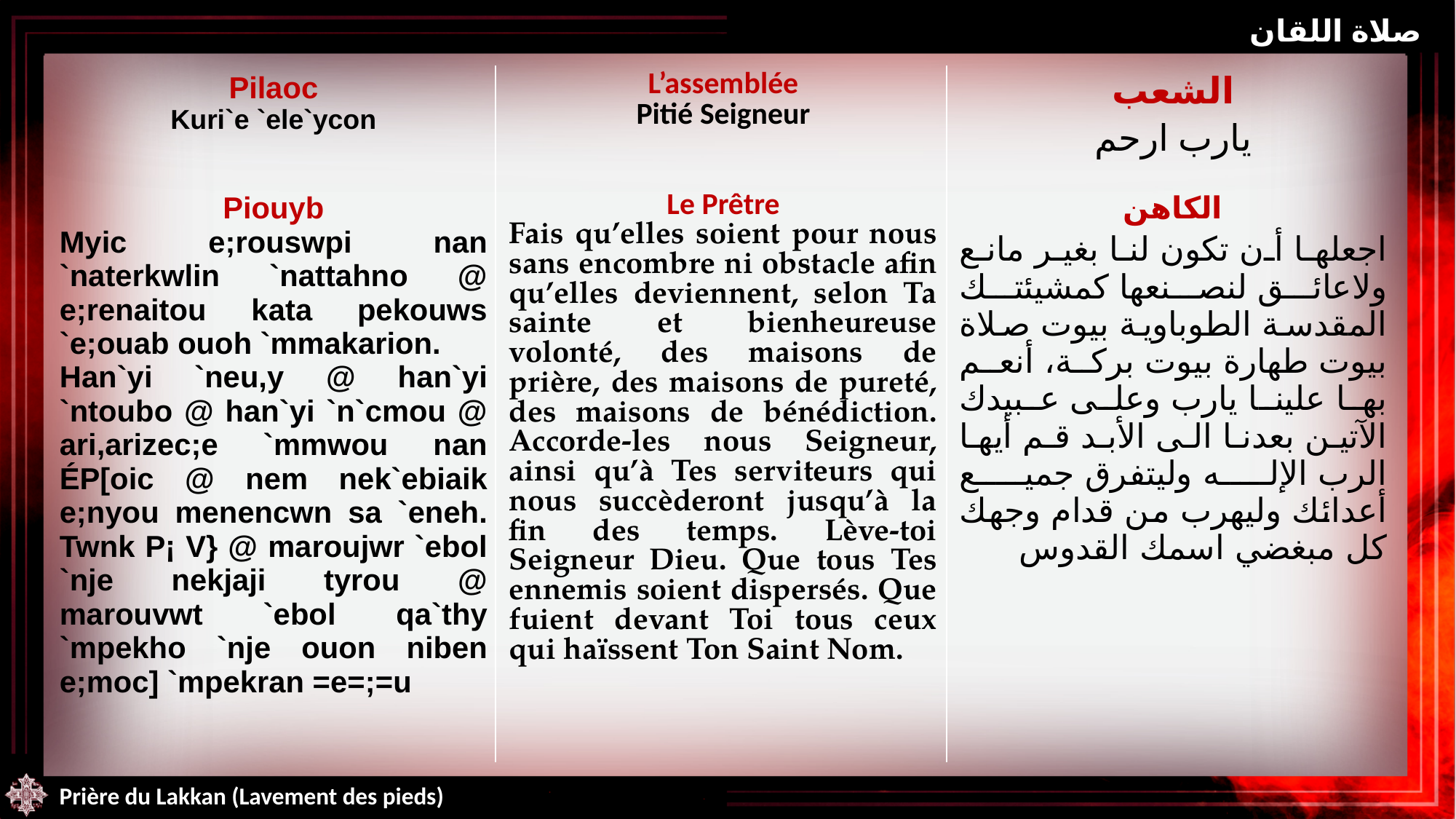

صلاة اللقان
| Pilaoc Kuri`e `ele`ycon | L’assemblée Pitié Seigneur | الشعب يارب ارحم |
| --- | --- | --- |
| Piouyb Myic e;rouswpi nan `naterkwlin `nattahno @ e;renaitou kata pekouws `e;ouab ouoh `mmakarion. Han`yi `neu,y @ han`yi `ntoubo @ han`yi `n`cmou @ ari,arizec;e `mmwou nan ÉP[oic @ nem nek`ebiaik e;nyou menencwn sa `eneh. Twnk P¡ V} @ maroujwr `ebol `nje nekjaji tyrou @ marouvwt `ebol qa`thy `mpekho `nje ouon niben e;moc] `mpekran =e=;=u | Le Prêtre Fais qu’elles soient pour nous sans encombre ni obstacle afin qu’elles deviennent, selon Ta sainte et bienheureuse volonté, des maisons de prière, des maisons de pureté, des maisons de bénédiction. Accorde-les nous Seigneur, ainsi qu’à Tes serviteurs qui nous succèderont jusqu’à la fin des temps. Lève-toi Seigneur Dieu. Que tous Tes ennemis soient dispersés. Que fuient devant Toi tous ceux qui haïssent Ton Saint Nom. | الكاهن اجعلها أن تكون لنا بغير مانع ولاعائق لنصنعها كمشيئتك المقدسة الطوباوية بيوت صلاة بيوت طهارة بيوت بركة، أنعم بها علينا يارب وعلى عبيدك الآتين بعدنا الى الأبد قم أيها الرب الإله وليتفرق جميع أعدائك وليهرب من قدام وجهك كل مبغضي اسمك القدوس |
Prière du Lakkan (Lavement des pieds)